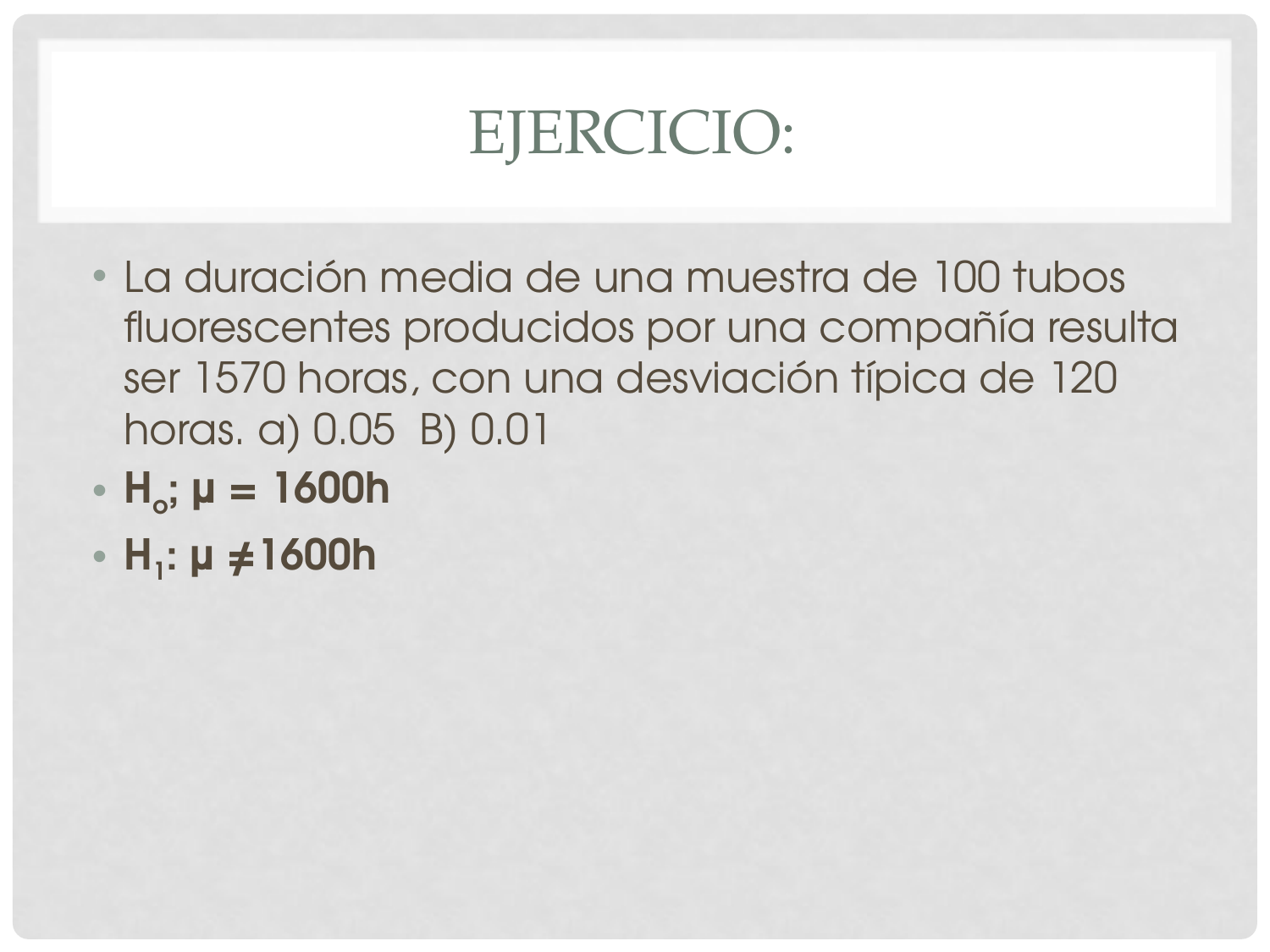

# Ejercicio:
La duración media de una muestra de 100 tubos fluorescentes producidos por una compañía resulta ser 1570 horas, con una desviación típica de 120 horas. a) 0.05  B) 0.01
Ho; µ = 1600h
H1: µ ≠1600h